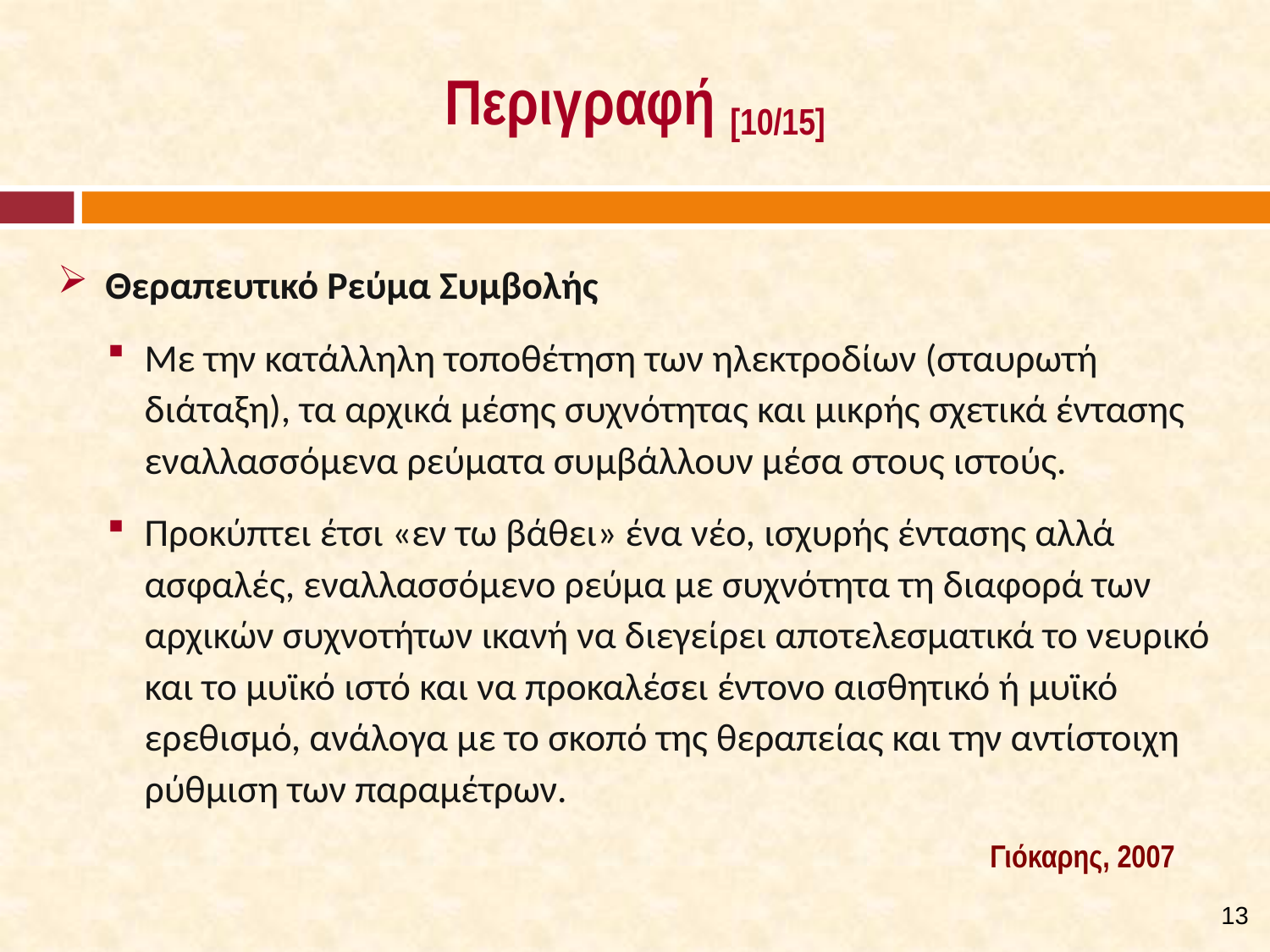

# Περιγραφή [10/15]
Θεραπευτικό Ρεύμα Συμβολής
Με την κατάλληλη τοποθέτηση των ηλεκτροδίων (σταυρωτή διάταξη), τα αρχικά μέσης συχνότητας και μικρής σχετικά έντασης εναλλασσόμενα ρεύματα συμβάλλουν μέσα στους ιστούς.
Προκύπτει έτσι «εν τω βάθει» ένα νέο, ισχυρής έντασης αλλά ασφαλές, εναλλασσόμενο ρεύμα με συχνότητα τη διαφορά των αρχικών συχνοτήτων ικανή να διεγείρει αποτελεσματικά το νευρικό και το μυϊκό ιστό και να προκαλέσει έντονο αισθητικό ή μυϊκό ερεθισμό, ανάλογα με το σκοπό της θεραπείας και την αντίστοιχη ρύθμιση των παραμέτρων.
Γιόκαρης, 2007
13